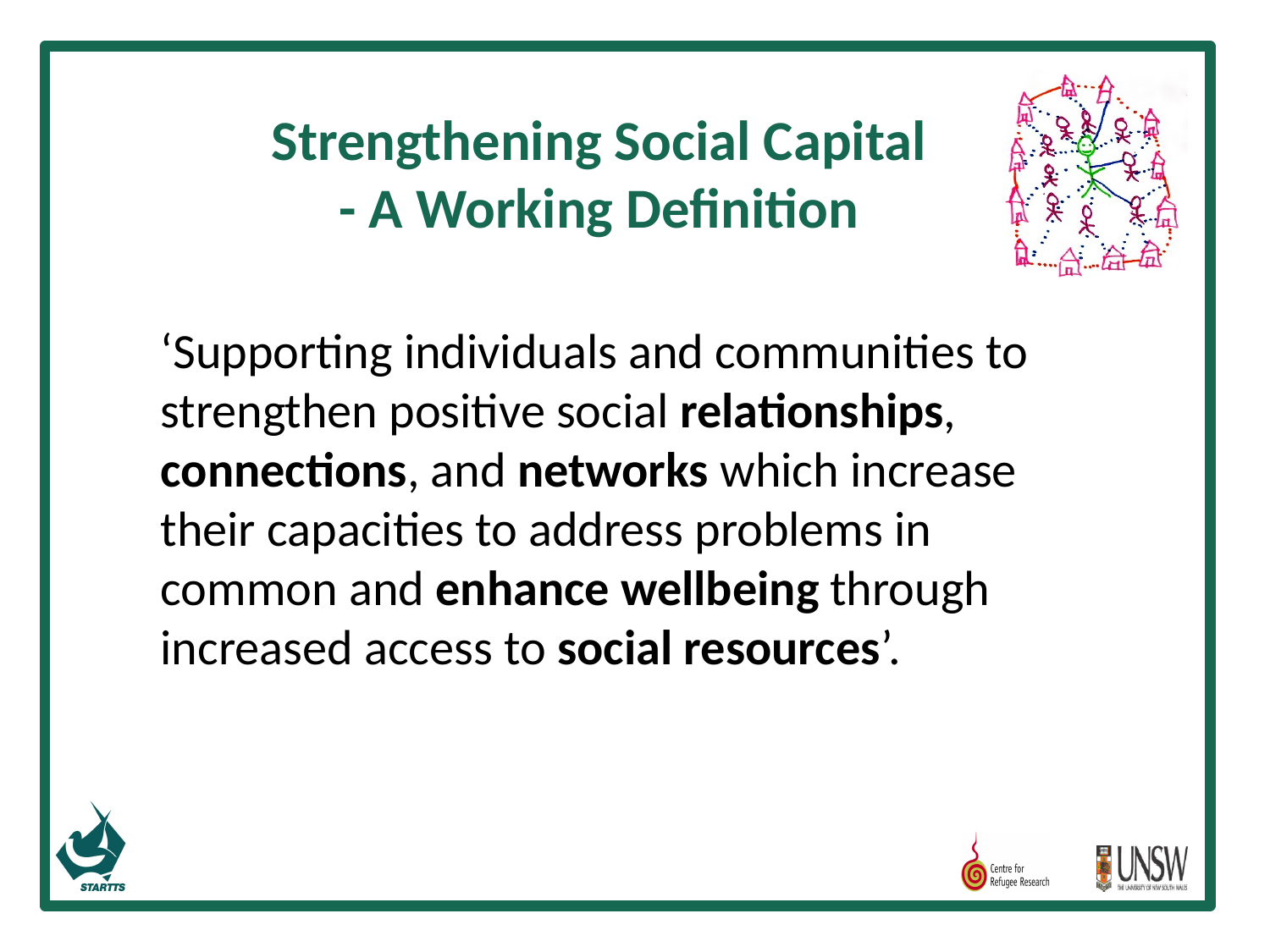

# Strengthening Social Capital - A Working Definition

‘Supporting individuals and communities to strengthen positive social relationships, connections, and networks which increase their capacities to address problems in common and enhance wellbeing through increased access to social resources’.